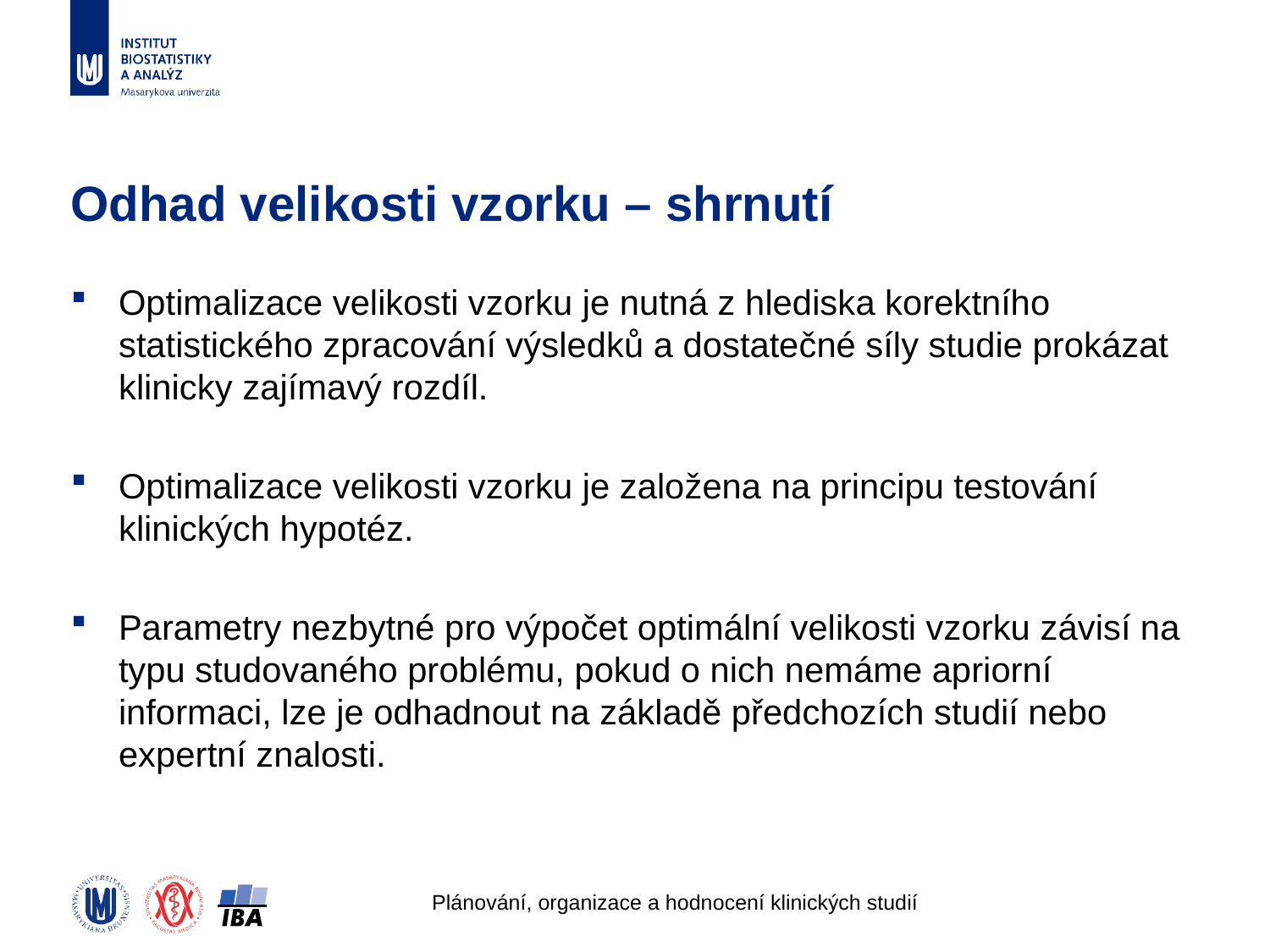

# Odhad velikosti vzorku – shrnutí
Optimalizace velikosti vzorku je nutná z hlediska korektního statistického zpracování výsledků a dostatečné síly studie prokázat klinicky zajímavý rozdíl.

Optimalizace velikosti vzorku je založena na principu testování klinických hypotéz.

Parametry nezbytné pro výpočet optimální velikosti vzorku závisí na typu studovaného problému, pokud o nich nemáme apriorní informaci, lze je odhadnout na základě předchozích studií nebo expertní znalosti.

Plánování, organizace a hodnocení klinických studií